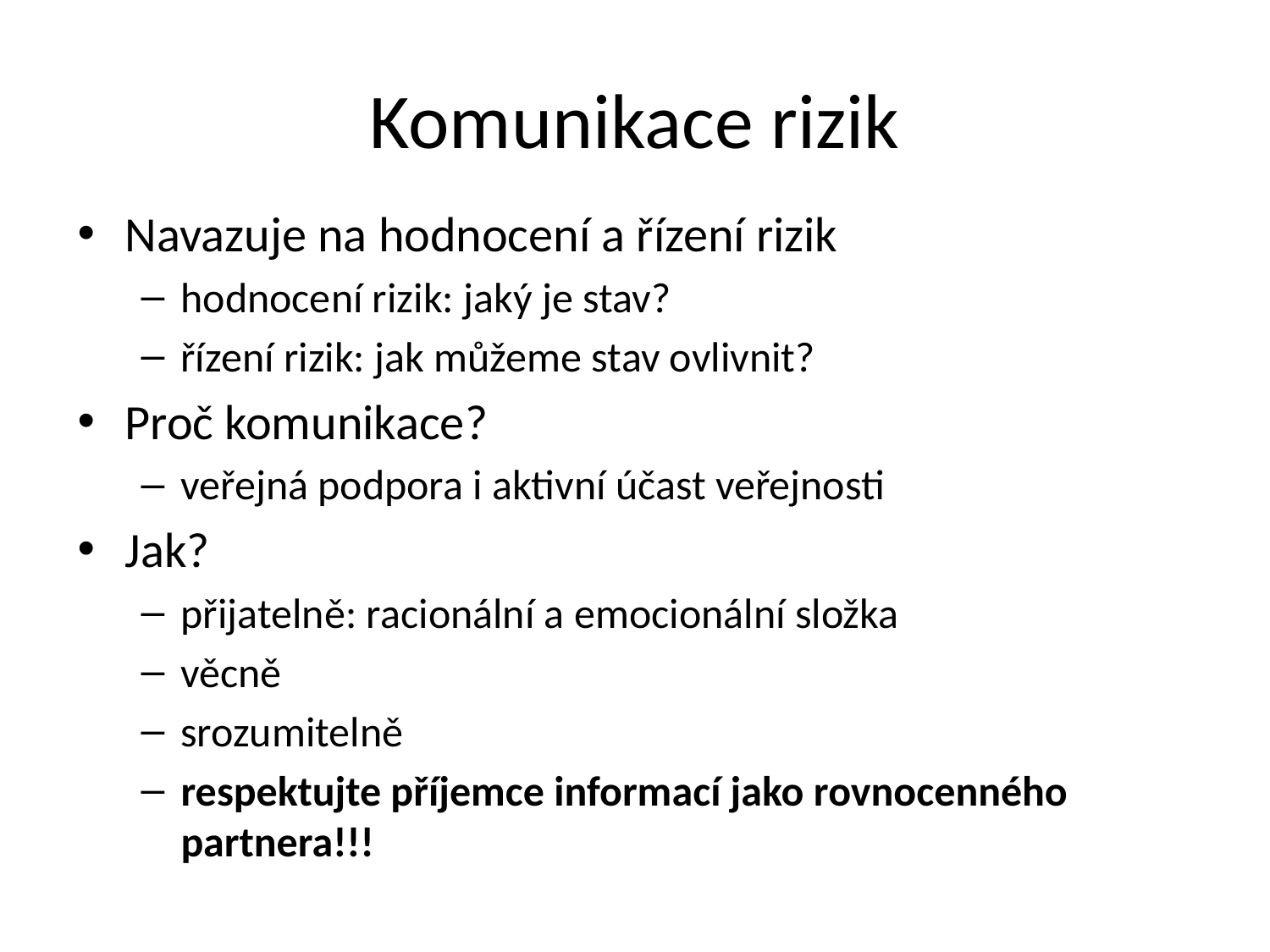

# Komunikace rizik
Navazuje na hodnocení a řízení rizik
hodnocení rizik: jaký je stav?
řízení rizik: jak můžeme stav ovlivnit?
Proč komunikace?
veřejná podpora i aktivní účast veřejnosti
Jak?
přijatelně: racionální a emocionální složka
věcně
srozumitelně
respektujte příjemce informací jako rovnocenného partnera!!!